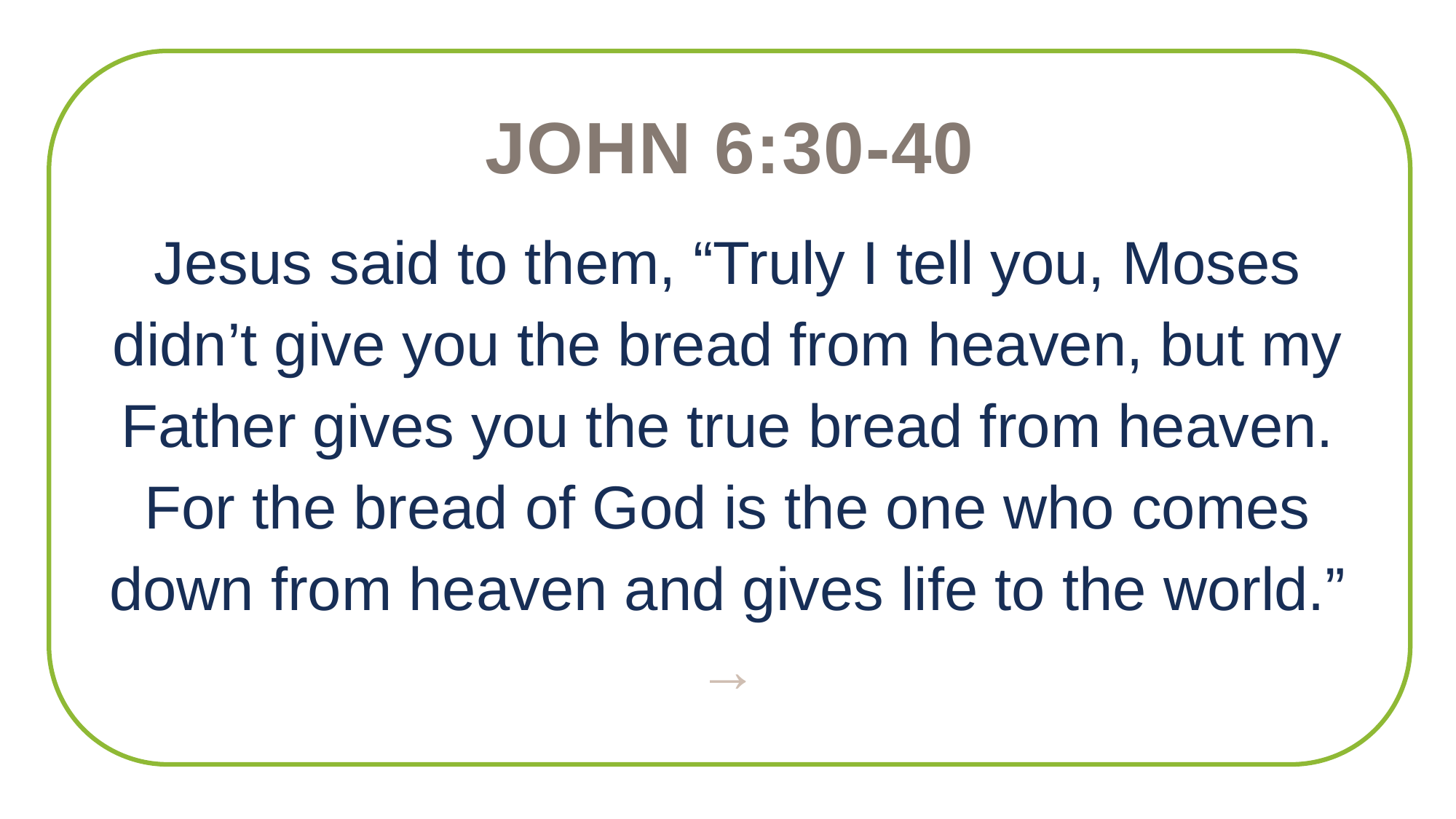

John 6:30-40
Jesus said to them, “Truly I tell you, Moses didn’t give you the bread from heaven, but my Father gives you the true bread from heaven. For the bread of God is the one who comes down from heaven and gives life to the world.”
→